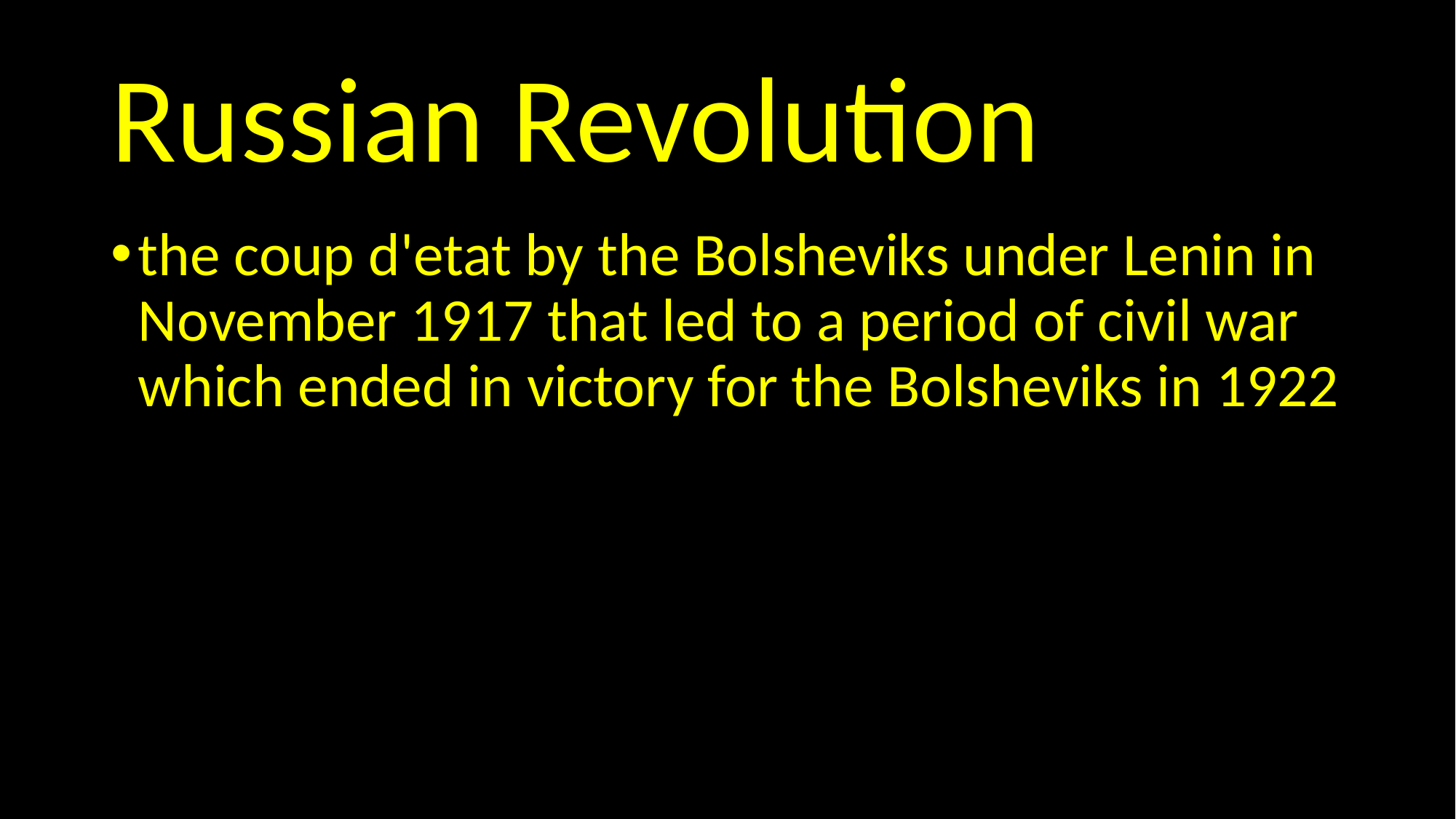

# Russian Revolution
the coup d'etat by the Bolsheviks under Lenin in November 1917 that led to a period of civil war which ended in victory for the Bolsheviks in 1922